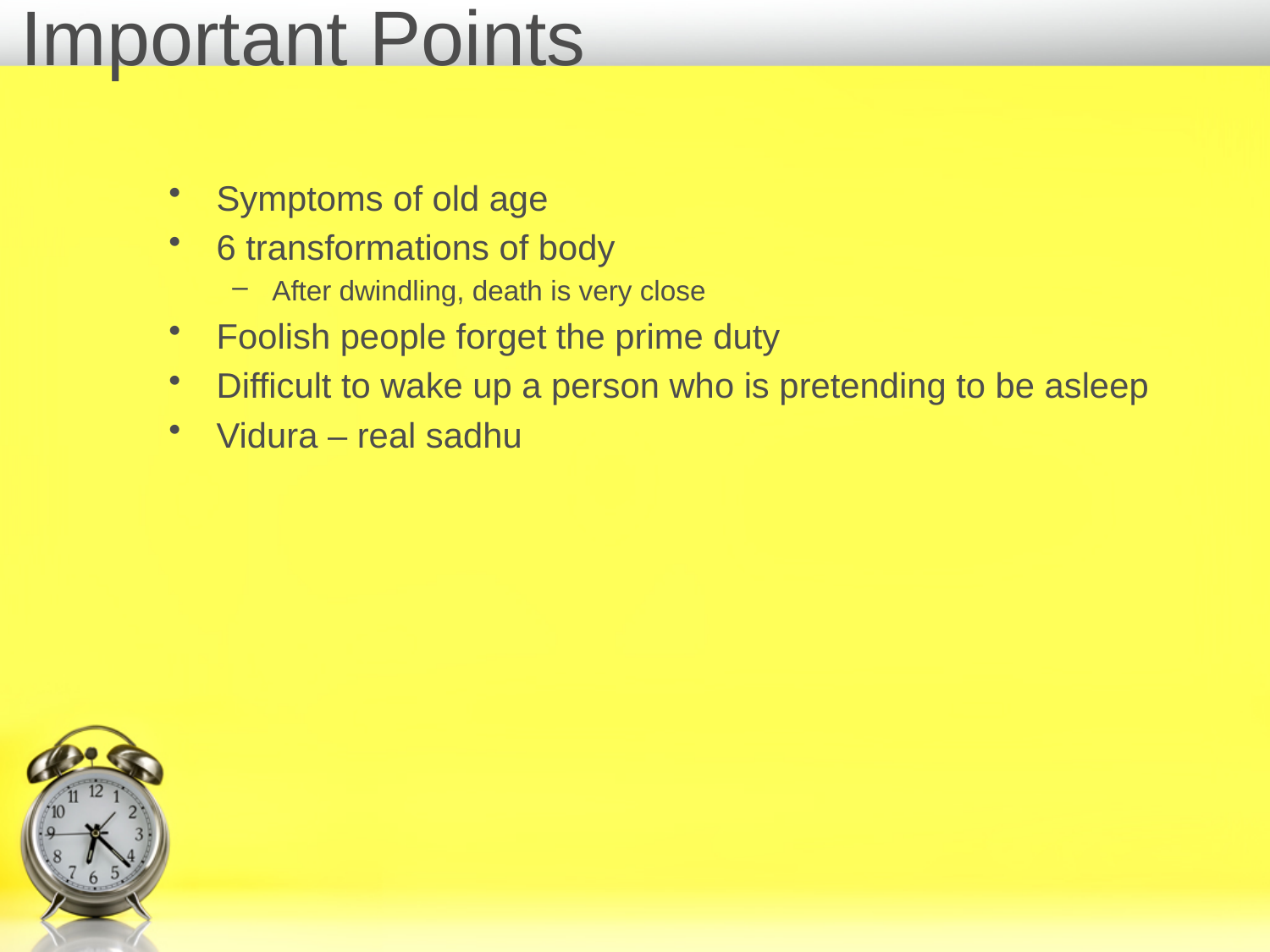

# Important Points
Symptoms of old age
6 transformations of body
After dwindling, death is very close
Foolish people forget the prime duty
Difficult to wake up a person who is pretending to be asleep
Vidura – real sadhu